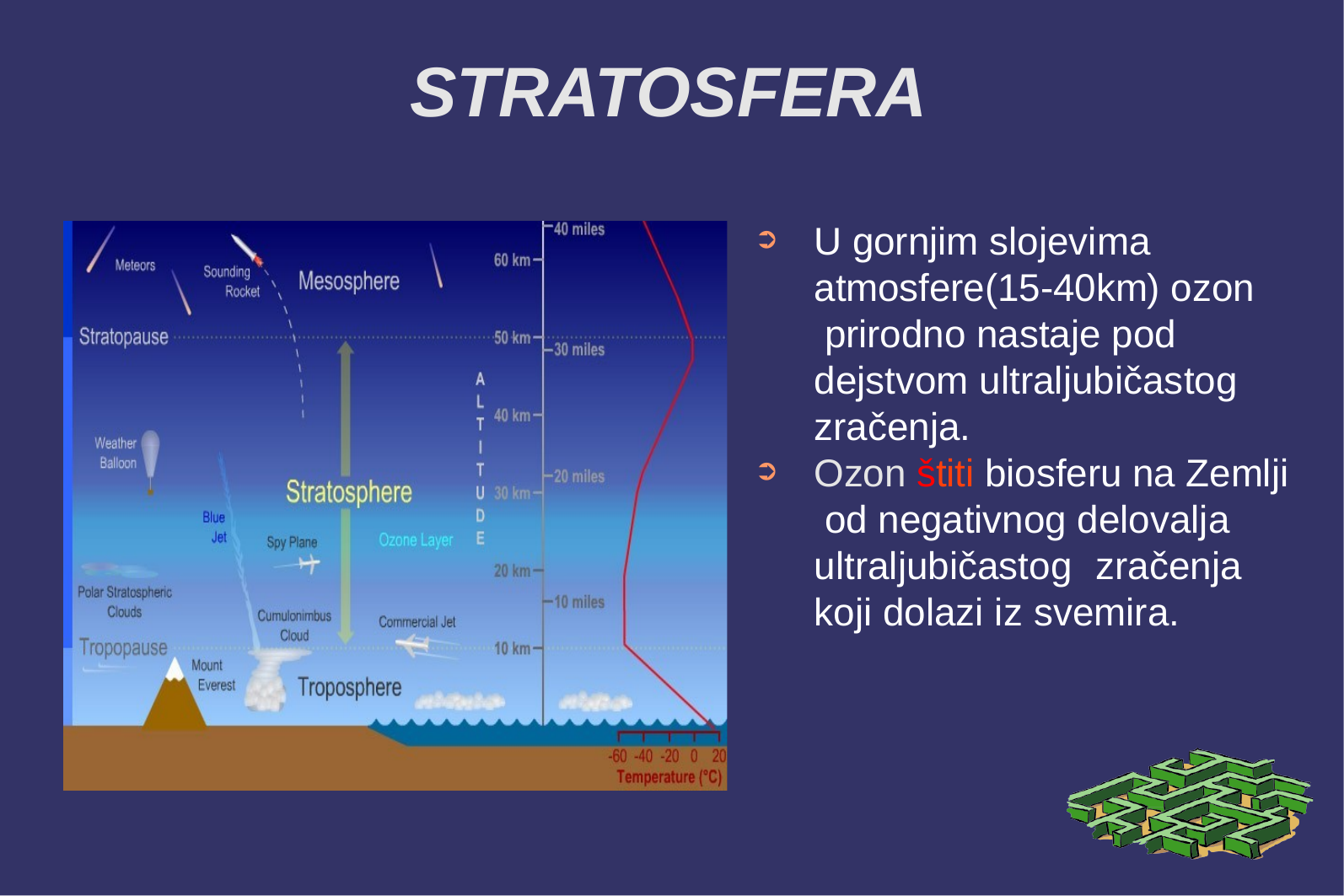

# STRATOSFERA
U gornjim slojevima  atmosfere(15-40km) ozon  prirodno nastaje pod  dejstvom ultraljubičastog  zračenja.
Ozon štiti biosferu na Zemlji  od negativnog delovalja  ultraljubičastog	zračenja  koji dolazi iz svemira.
➲

➲